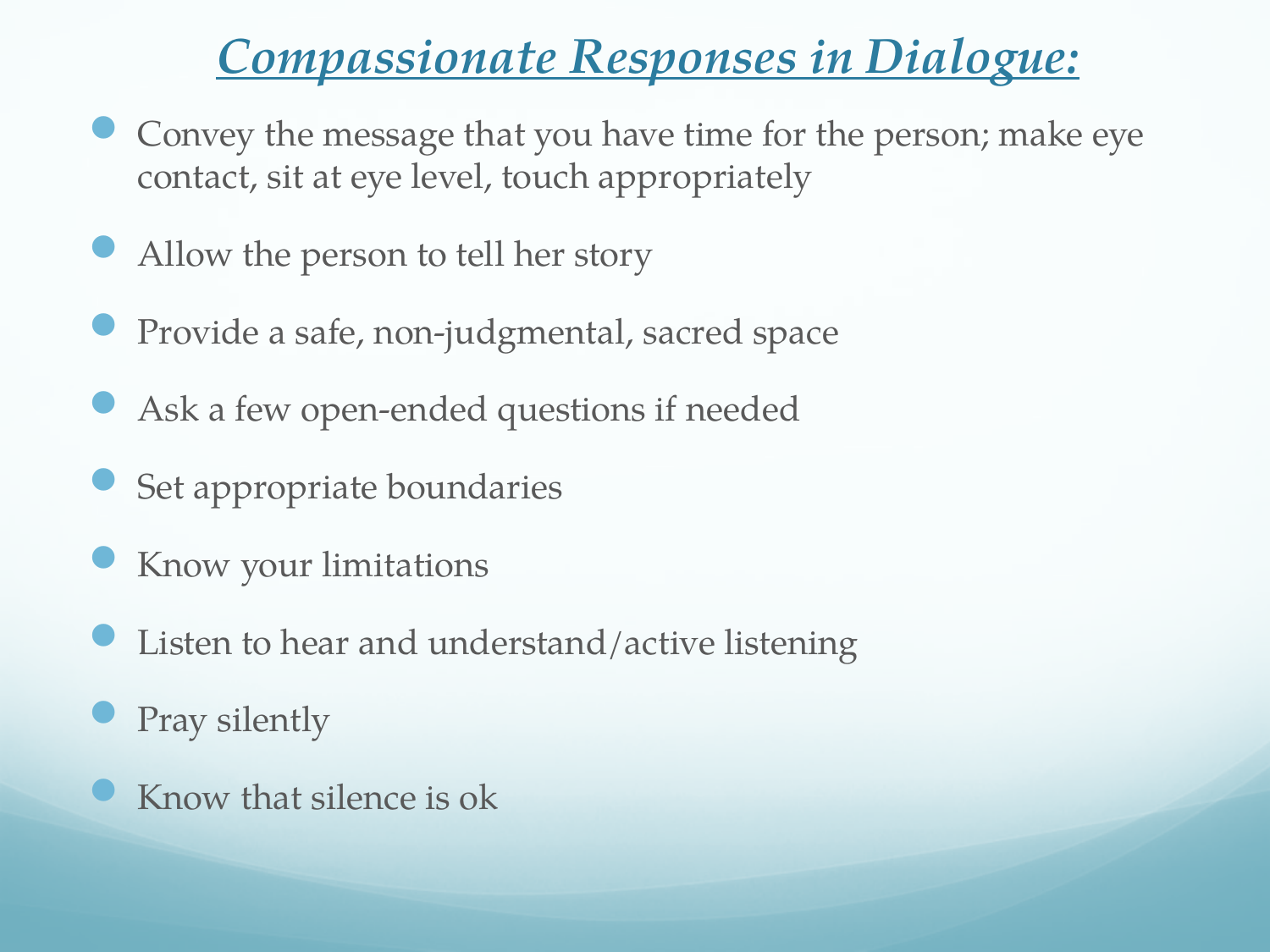

# Compassionate Responses in Dialogue:
Convey the message that you have time for the person; make eye contact, sit at eye level, touch appropriately
Allow the person to tell her story
Provide a safe, non-judgmental, sacred space
Ask a few open-ended questions if needed
Set appropriate boundaries
Know your limitations
Listen to hear and understand/active listening
Pray silently
Know that silence is ok